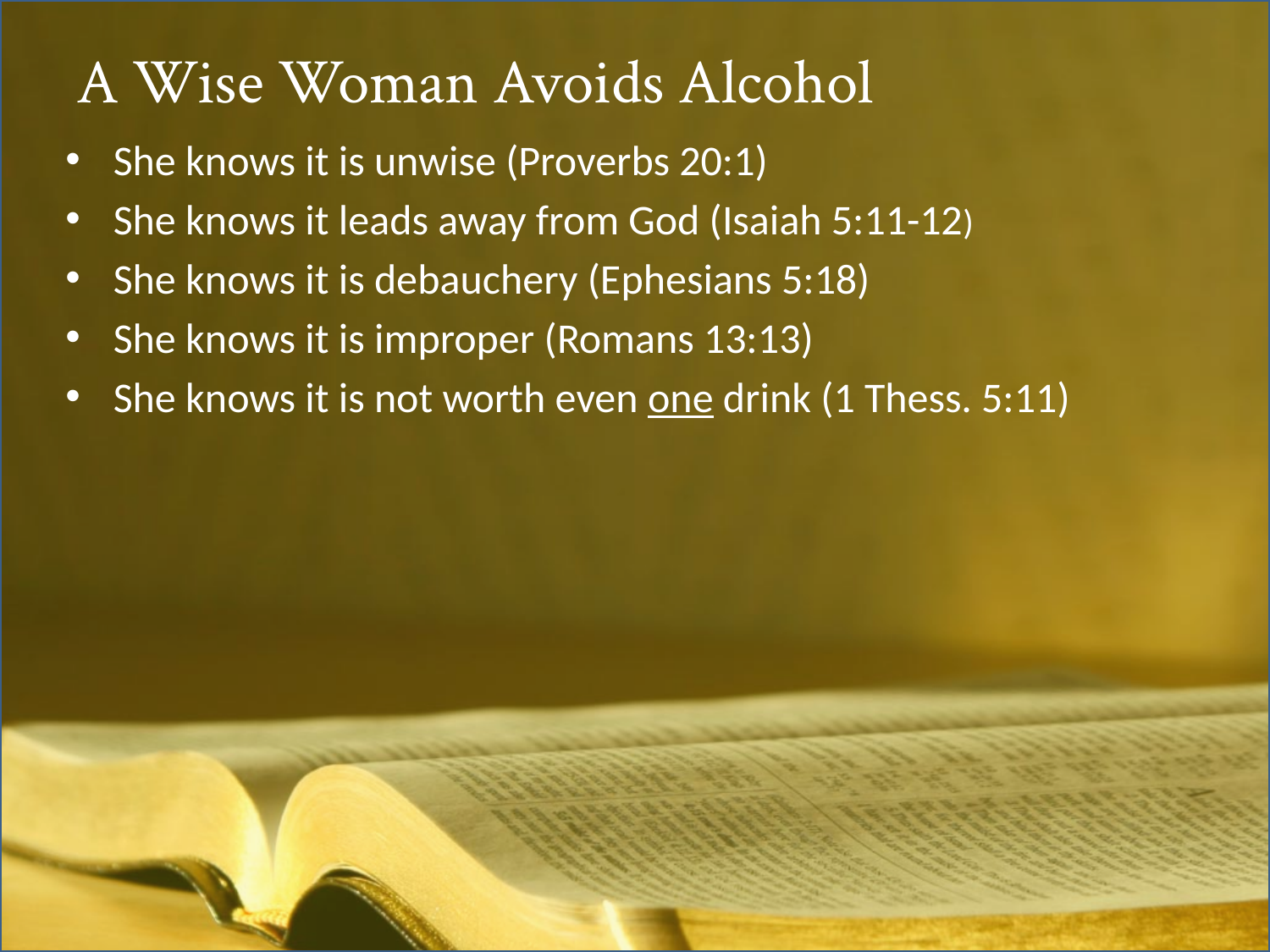

# A Wise Woman Avoids Alcohol
She knows it is unwise (Proverbs 20:1)
She knows it leads away from God (Isaiah 5:11-12)
She knows it is debauchery (Ephesians 5:18)
She knows it is improper (Romans 13:13)
She knows it is not worth even one drink (1 Thess. 5:11)